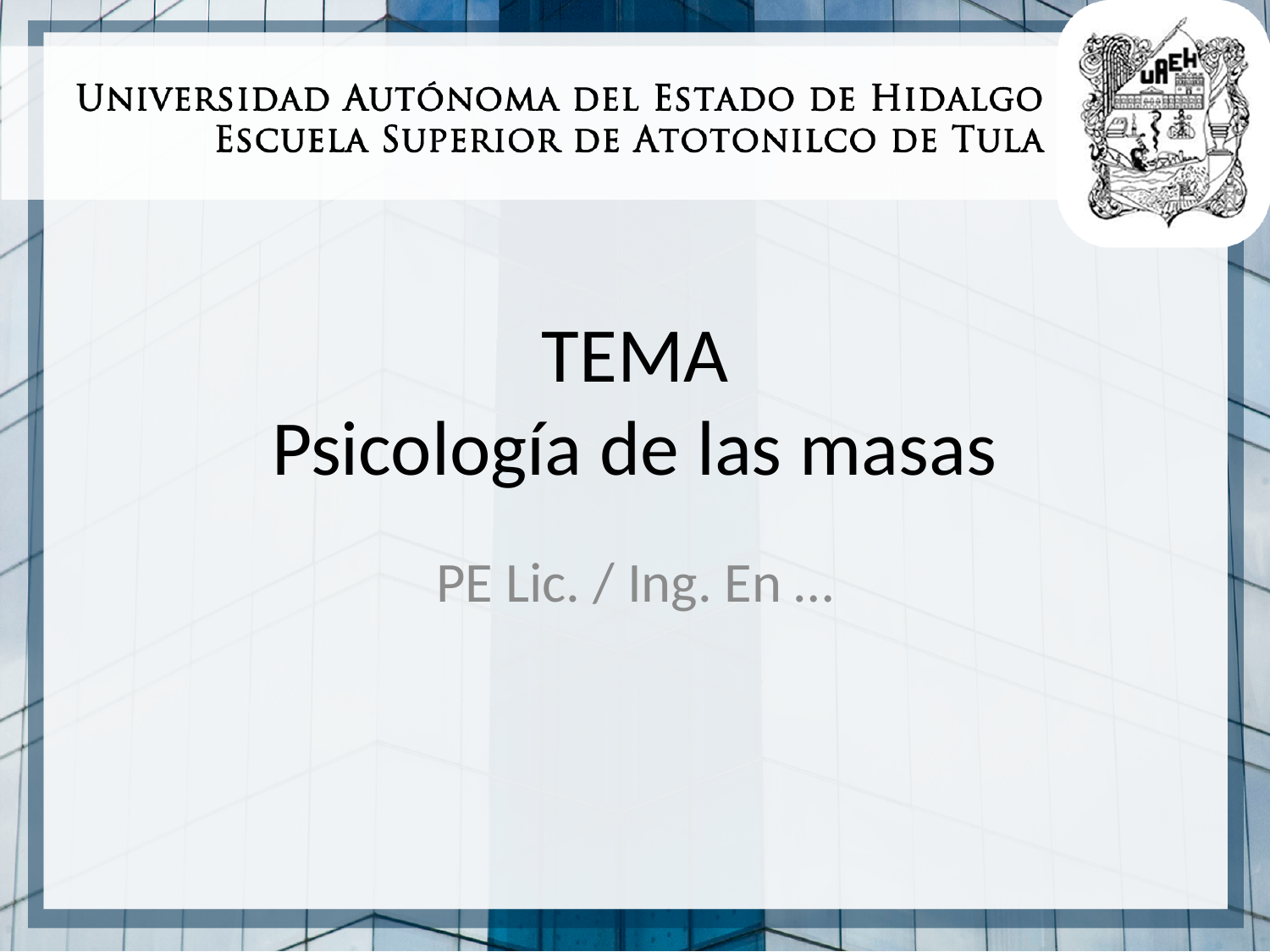

# TEMA Psicología de las masas
PE Lic. / Ing. En …